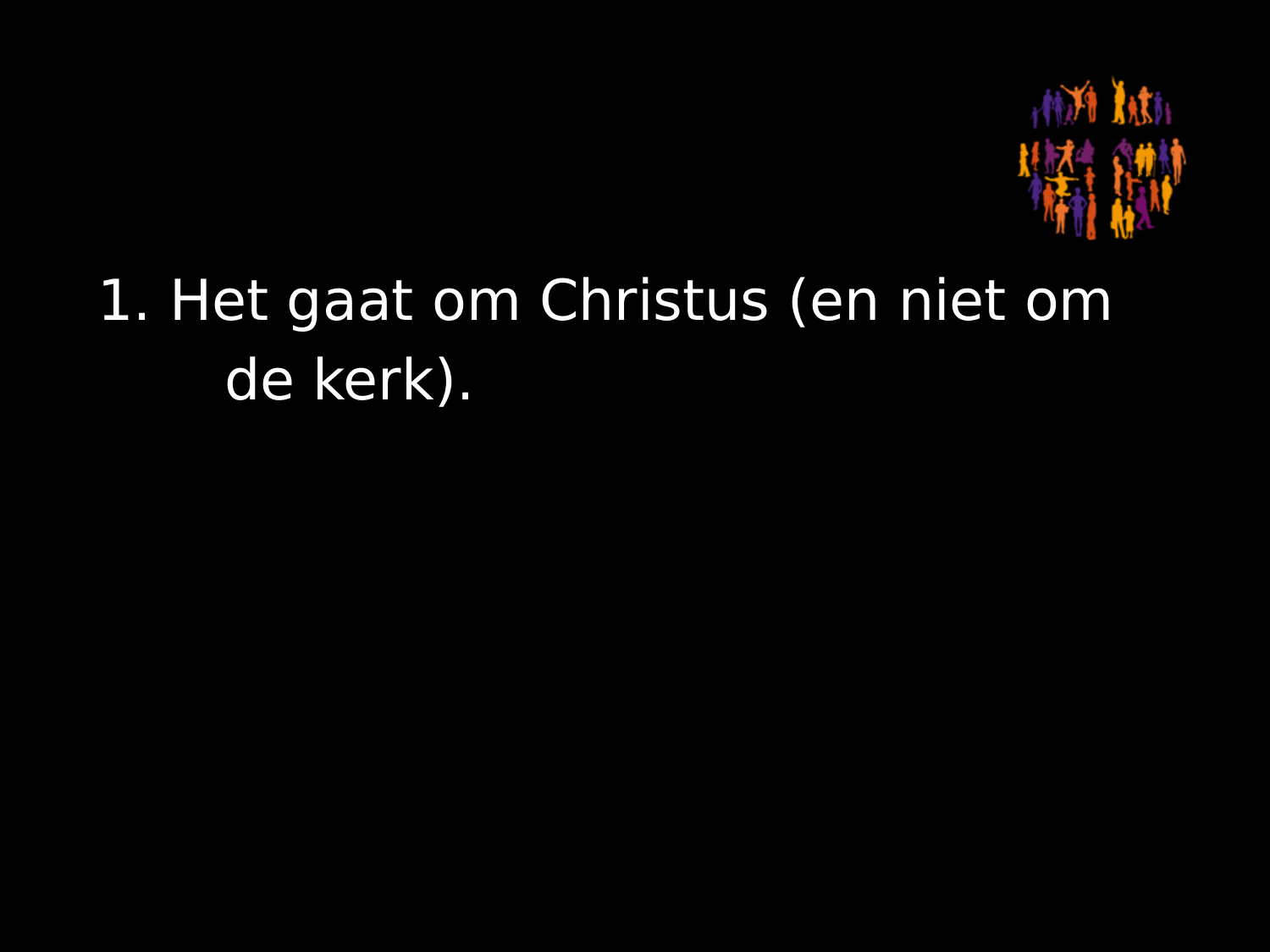

#
1. Het gaat om Christus (en niet om 	de kerk).